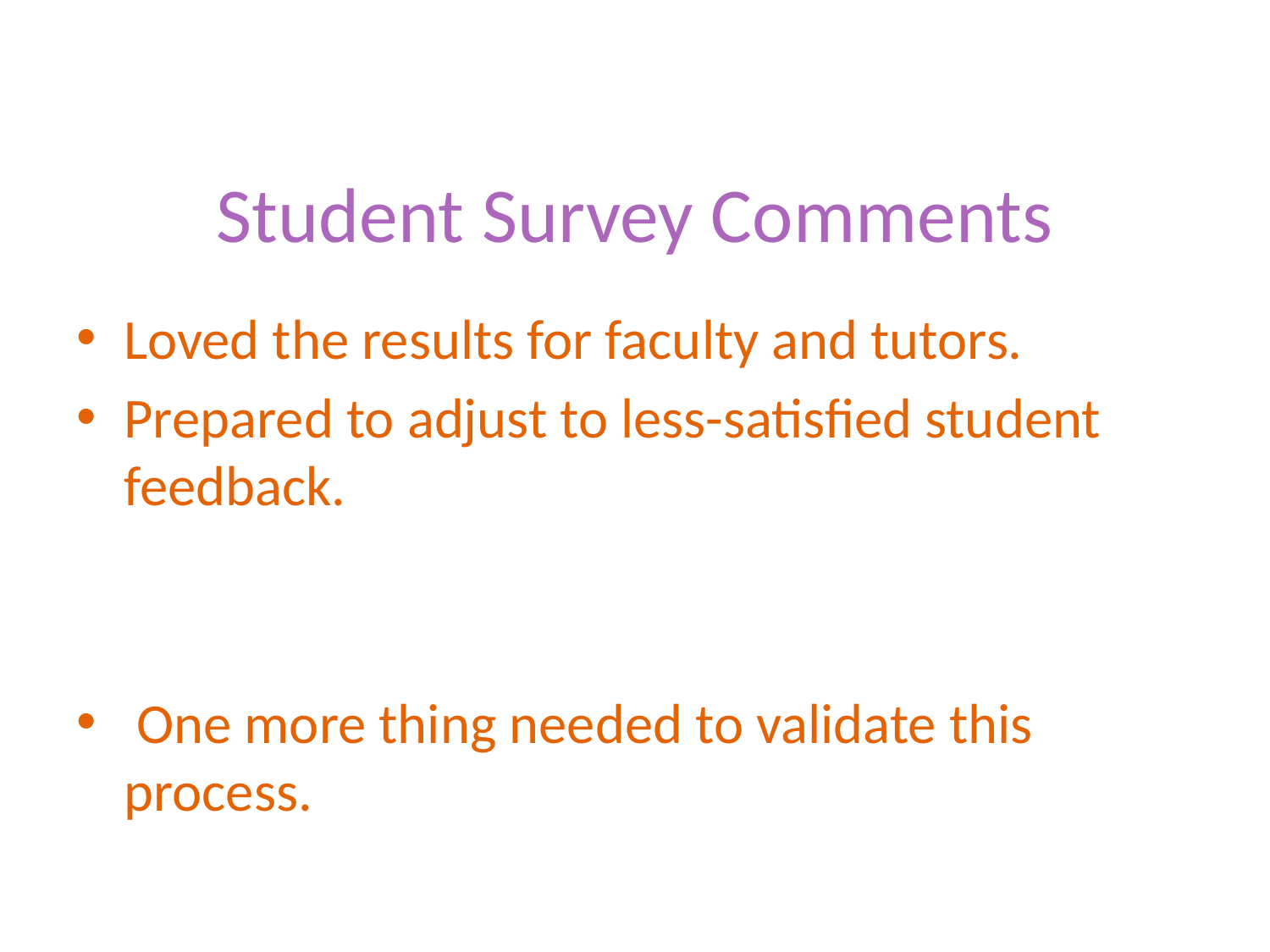

# Student Survey Comments
Loved the results for faculty and tutors.
Prepared to adjust to less-satisfied student feedback.

 One more thing needed to validate this process.